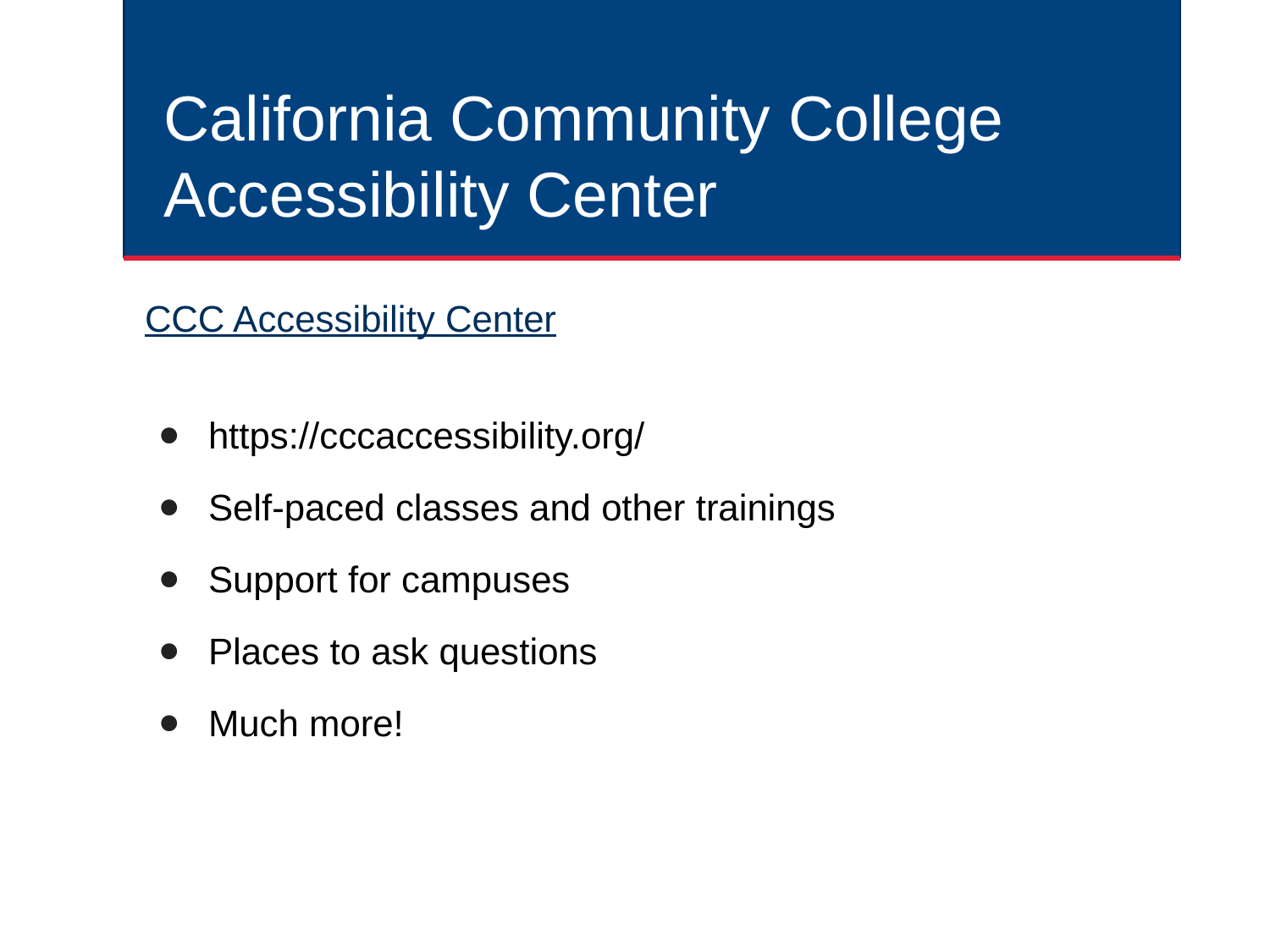

# California Community College Accessibility Center
CCC Accessibility Center

https://cccaccessibility.org/
Self-paced classes and other trainings
Support for campuses
Places to ask questions
Much more!